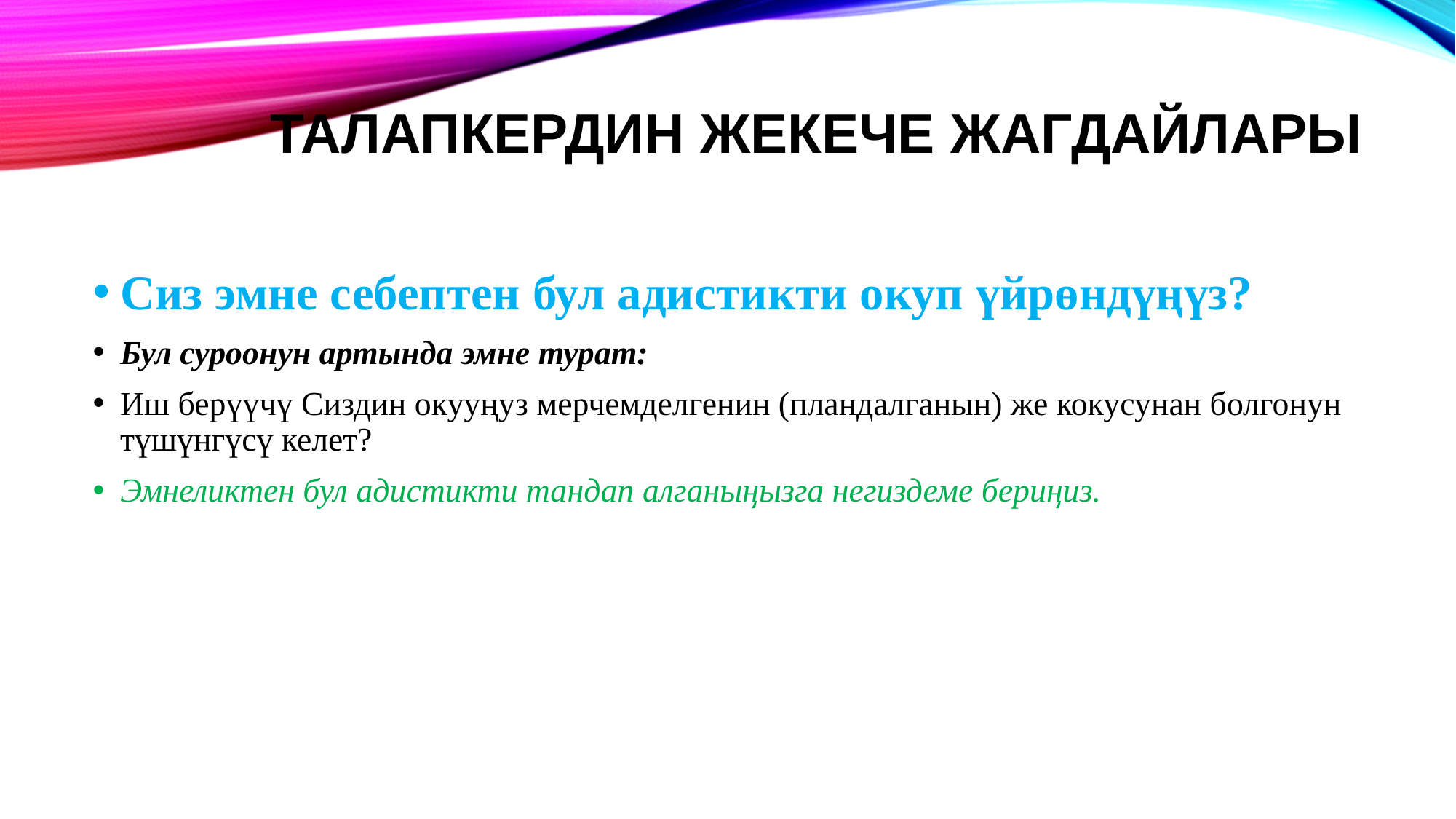

# Талапкердин жекече жагдайлары
Сиз эмне себептен бул адистикти окуп үйрөндүңүз?
Бул суроонун артында эмне турат:
Иш берүүчү Сиздин окууңуз мерчемделгенин (пландалганын) же кокусунан болгонун түшүнгүсү келет?
Эмнеликтен бул адистикти тандап алганыңызга негиздеме бериңиз.